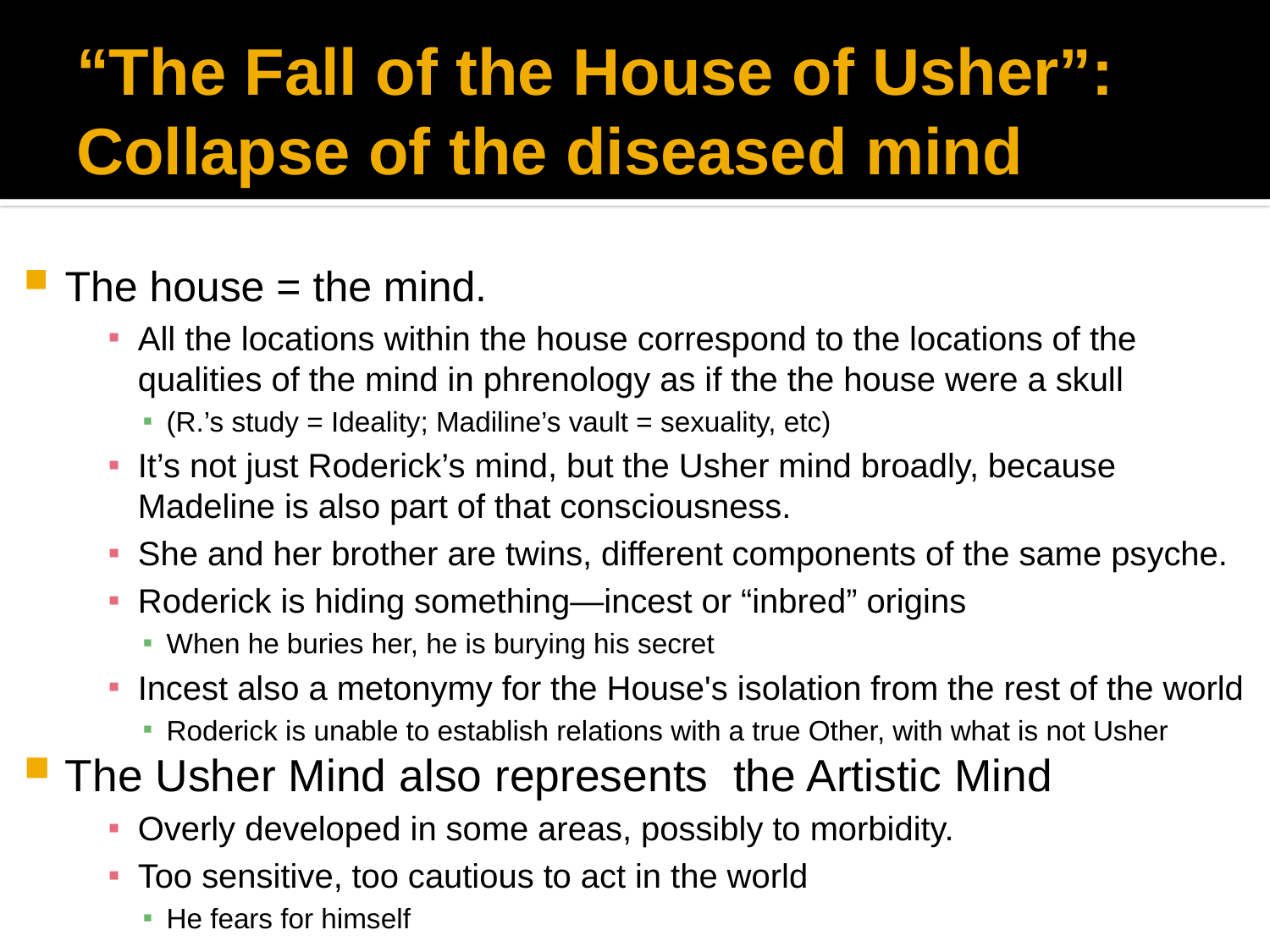

# “The Fall of the House of Usher”: Collapse of the diseased mind
The house = the mind.
All the locations within the house correspond to the locations of the qualities of the mind in phrenology as if the the house were a skull
(R.’s study = Ideality; Madiline’s vault = sexuality, etc)
It’s not just Roderick’s mind, but the Usher mind broadly, because Madeline is also part of that consciousness.
She and her brother are twins, different components of the same psyche.
Roderick is hiding something—incest or “inbred” origins
When he buries her, he is burying his secret
Incest also a metonymy for the House's isolation from the rest of the world
Roderick is unable to establish relations with a true Other, with what is not Usher
The Usher Mind also represents  the Artistic Mind
Overly developed in some areas, possibly to morbidity.
Too sensitive, too cautious to act in the world
He fears for himself